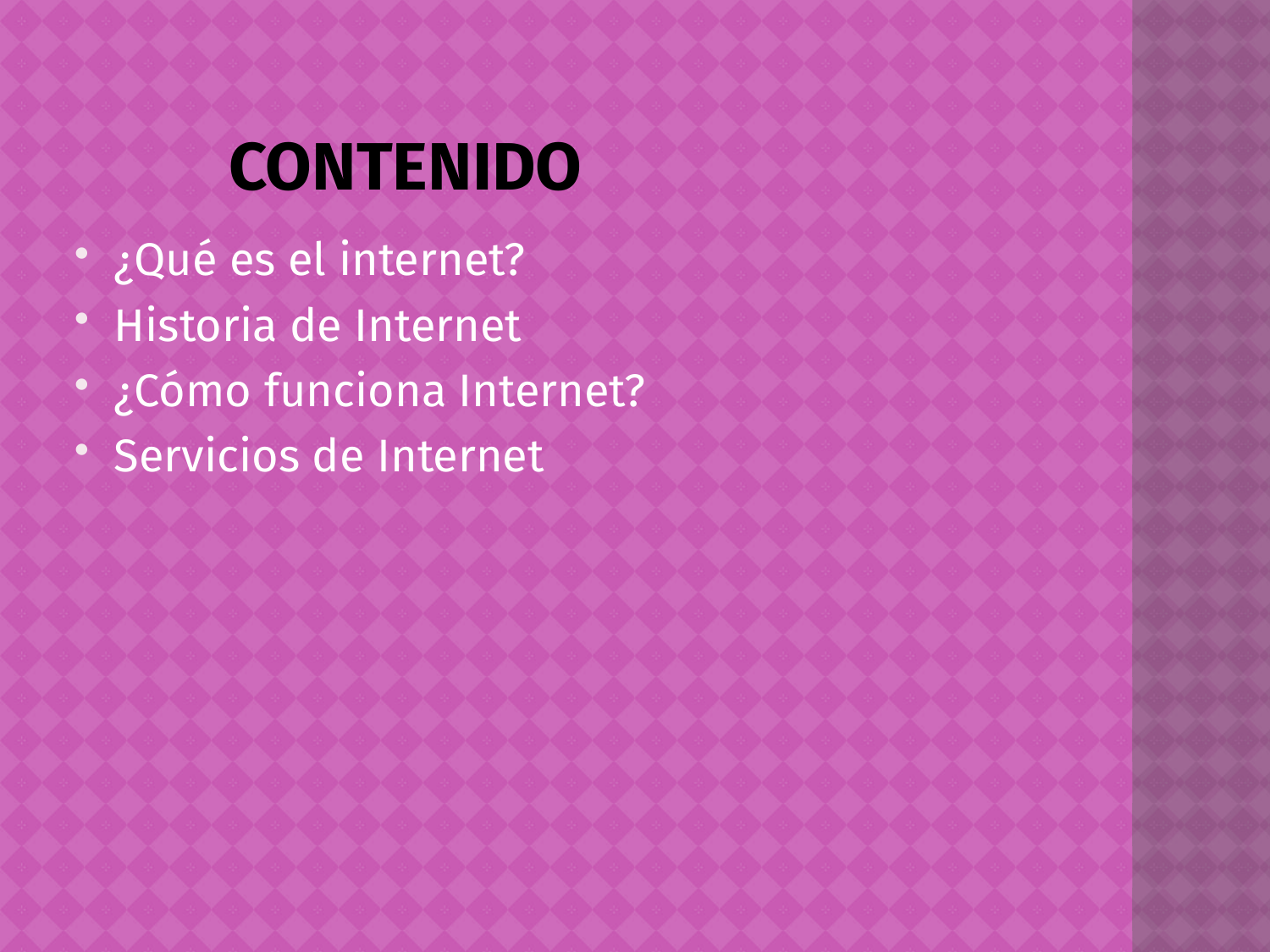

# contenido
¿Qué es el internet?
Historia de Internet
¿Cómo funciona Internet?
Servicios de Internet